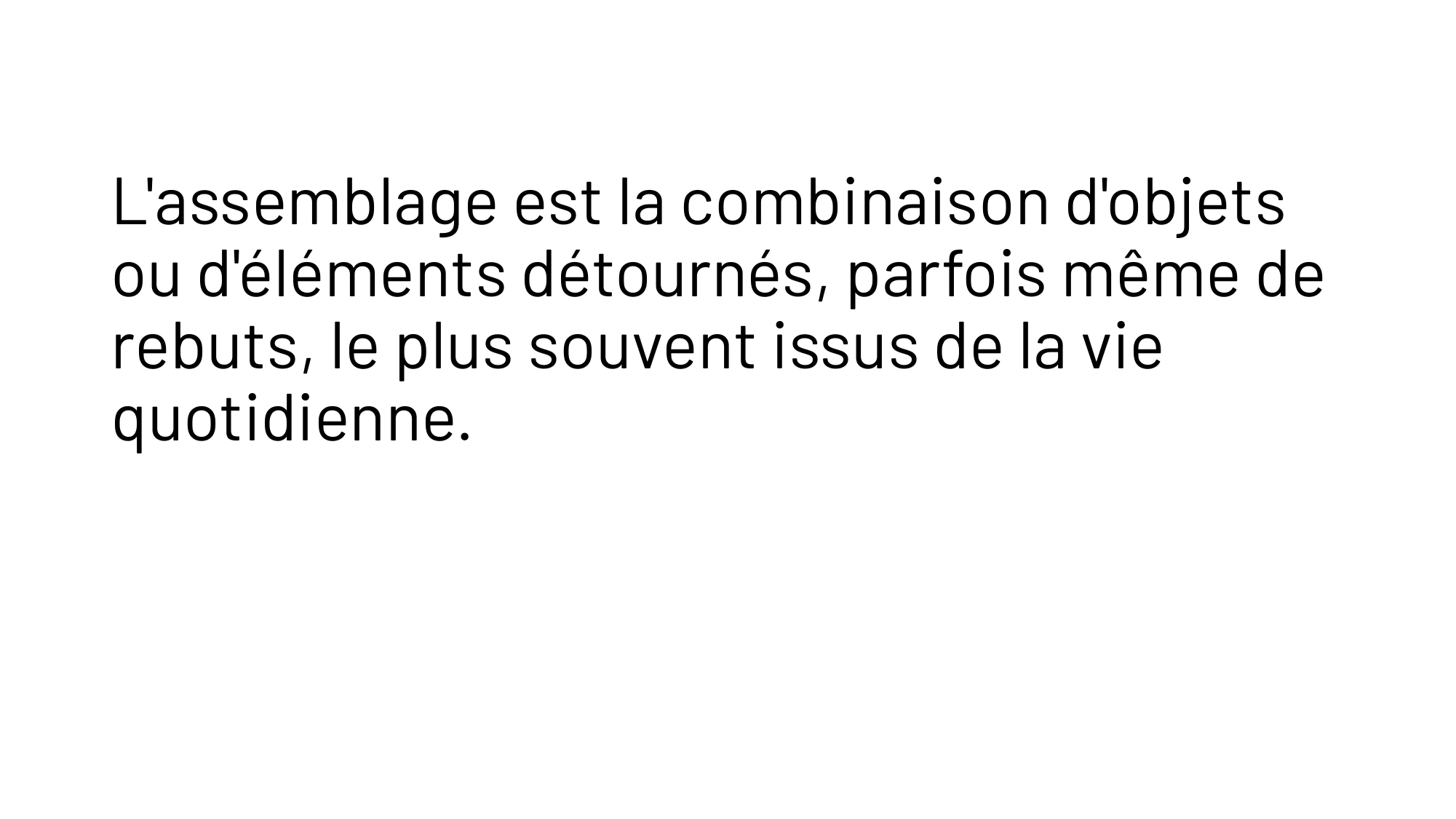

# L'assemblage est la combinaison d'objets ou d'éléments détournés, parfois même de rebuts, le plus souvent issus de la vie quotidienne.